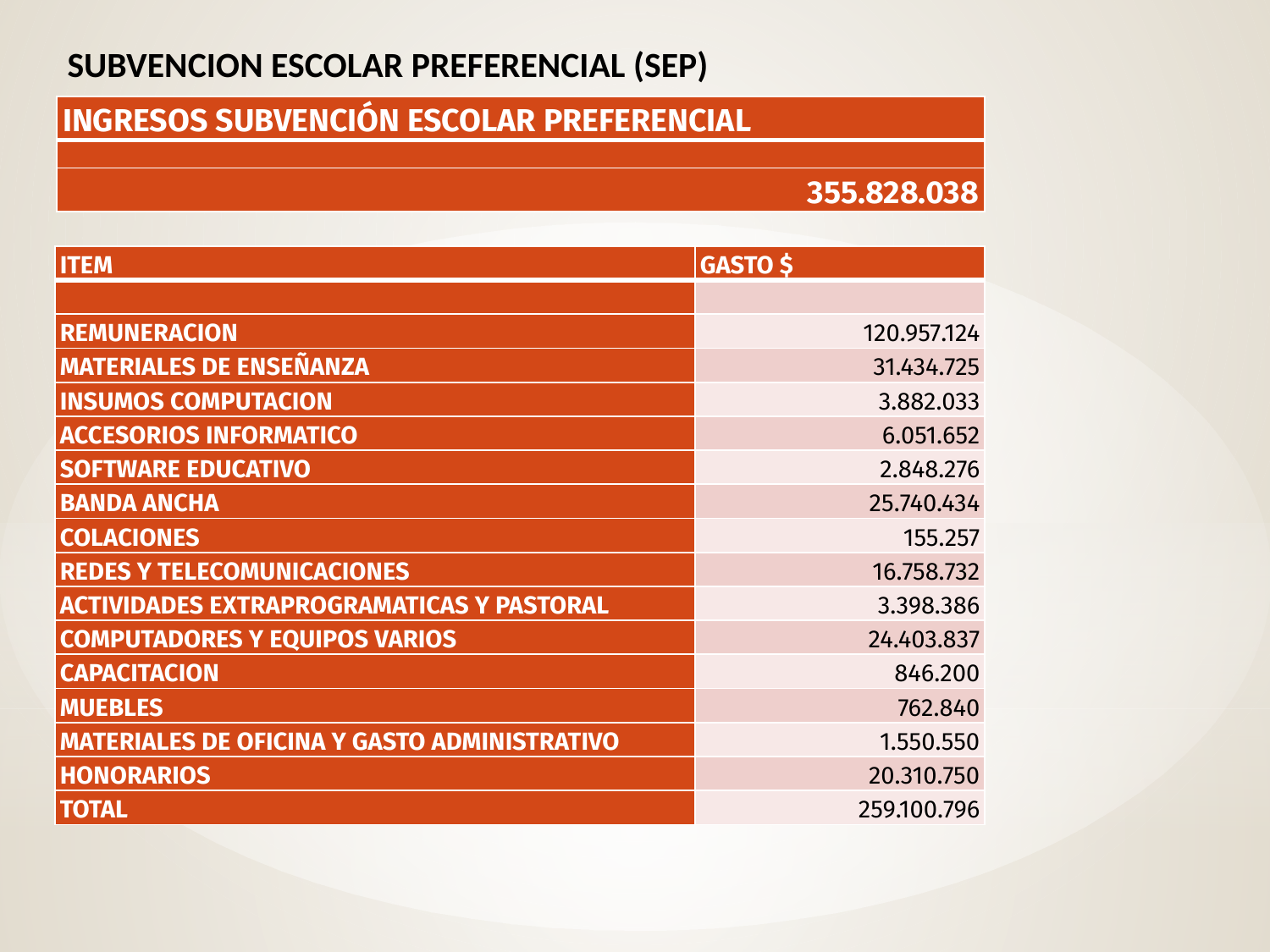

SUBVENCION ESCOLAR PREFERENCIAL (SEP)

| INGRESOS SUBVENCIÓN ESCOLAR PREFERENCIAL |
| --- |
|  |
| 355.828.038 |
| ITEM | GASTO $ |
| --- | --- |
|  |  |
| REMUNERACION | 120.957.124 |
| MATERIALES DE ENSEÑANZA | 31.434.725 |
| INSUMOS COMPUTACION | 3.882.033 |
| ACCESORIOS INFORMATICO | 6.051.652 |
| SOFTWARE EDUCATIVO | 2.848.276 |
| BANDA ANCHA | 25.740.434 |
| COLACIONES | 155.257 |
| REDES Y TELECOMUNICACIONES | 16.758.732 |
| ACTIVIDADES EXTRAPROGRAMATICAS Y PASTORAL | 3.398.386 |
| COMPUTADORES Y EQUIPOS VARIOS | 24.403.837 |
| CAPACITACION | 846.200 |
| MUEBLES | 762.840 |
| MATERIALES DE OFICINA Y GASTO ADMINISTRATIVO | 1.550.550 |
| HONORARIOS | 20.310.750 |
| TOTAL | 259.100.796 |